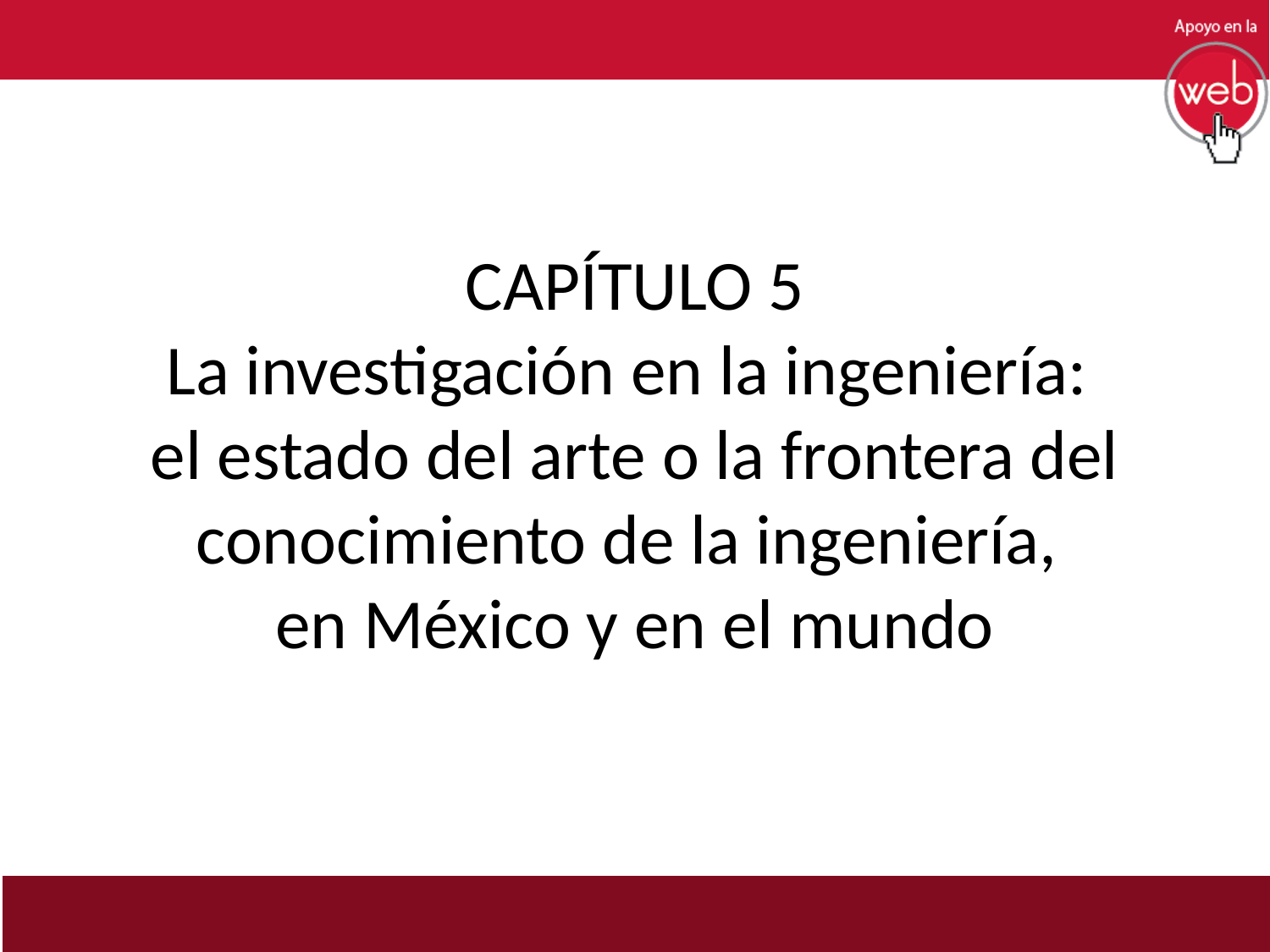

# CAPÍTULO 5 La investigación en la ingeniería: el estado del arte o la frontera del conocimiento de la ingeniería, en México y en el mundo